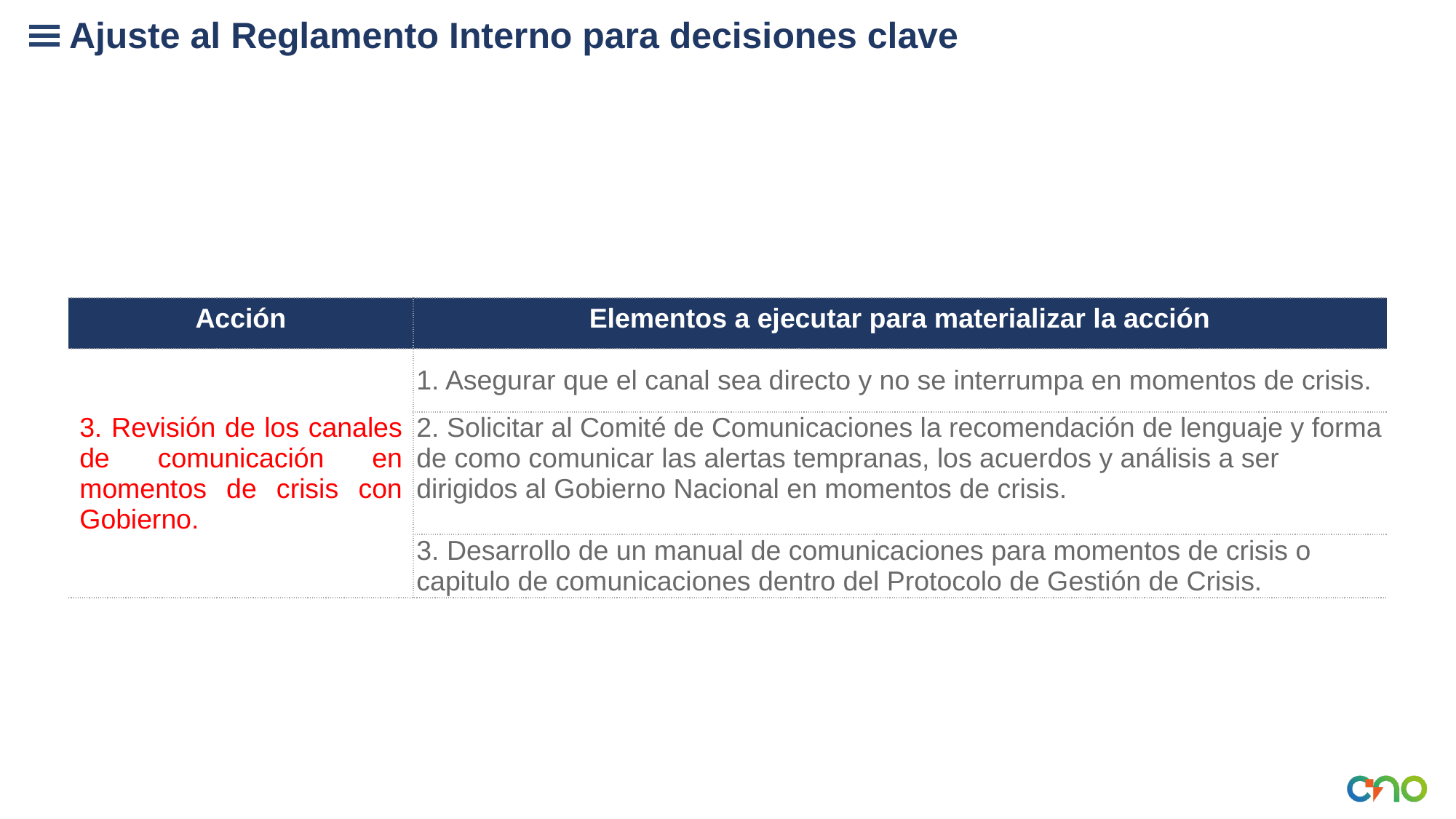

Ajuste al Reglamento Interno para decisiones clave
| Acción | Elementos a ejecutar para materializar la acción |
| --- | --- |
| 3. Revisión de los canales de comunicación en momentos de crisis con Gobierno. | 1. Asegurar que el canal sea directo y no se interrumpa en momentos de crisis. |
|  | 2. Solicitar al Comité de Comunicaciones la recomendación de lenguaje y forma de como comunicar las alertas tempranas, los acuerdos y análisis a ser dirigidos al Gobierno Nacional en momentos de crisis. |
|  | 3. Desarrollo de un manual de comunicaciones para momentos de crisis o capitulo de comunicaciones dentro del Protocolo de Gestión de Crisis. |